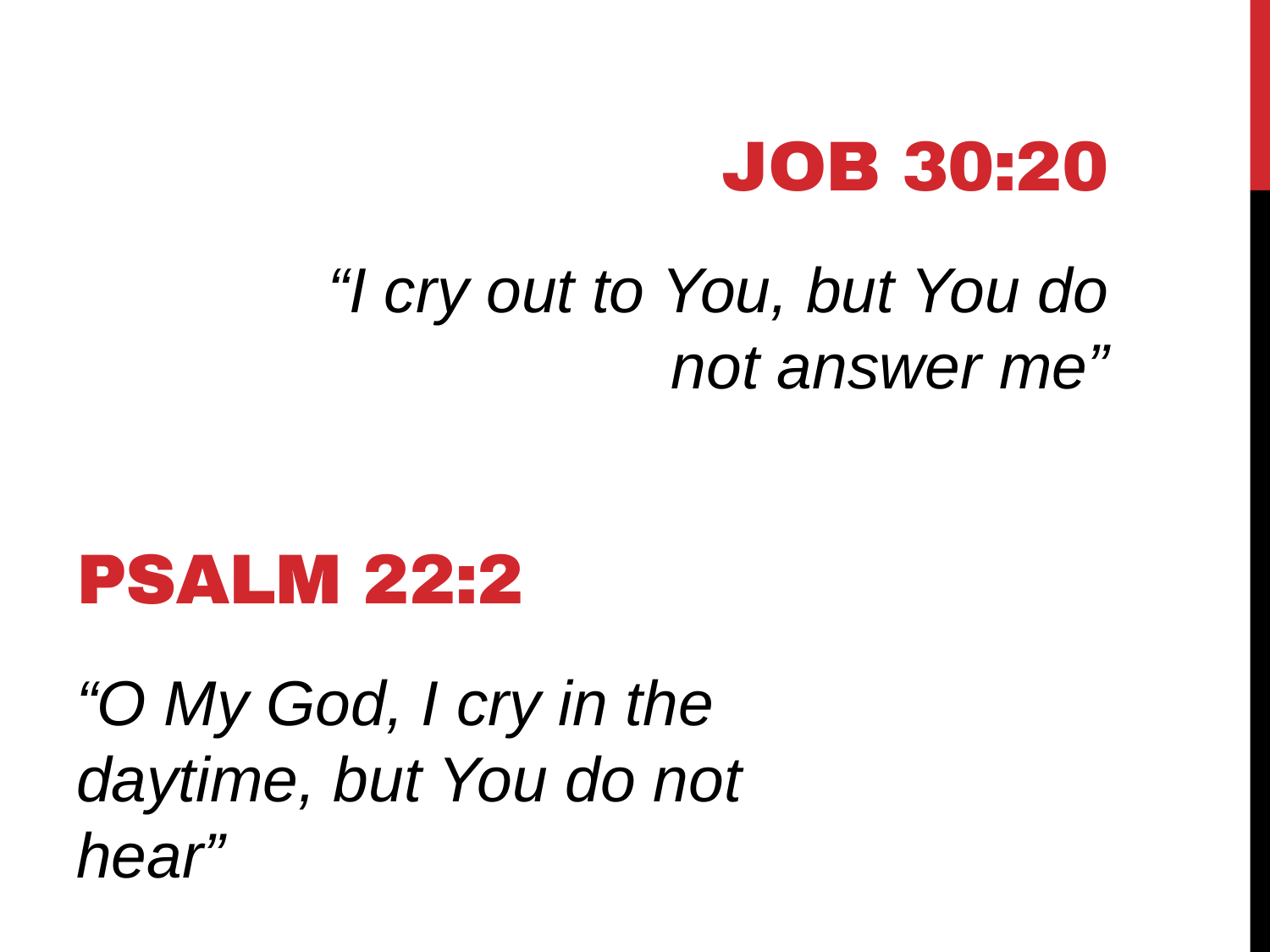

# Job 30:20
 “I cry out to You, but You do not answer me”
Psalm 22:2
“O My God, I cry in the daytime, but You do not hear”